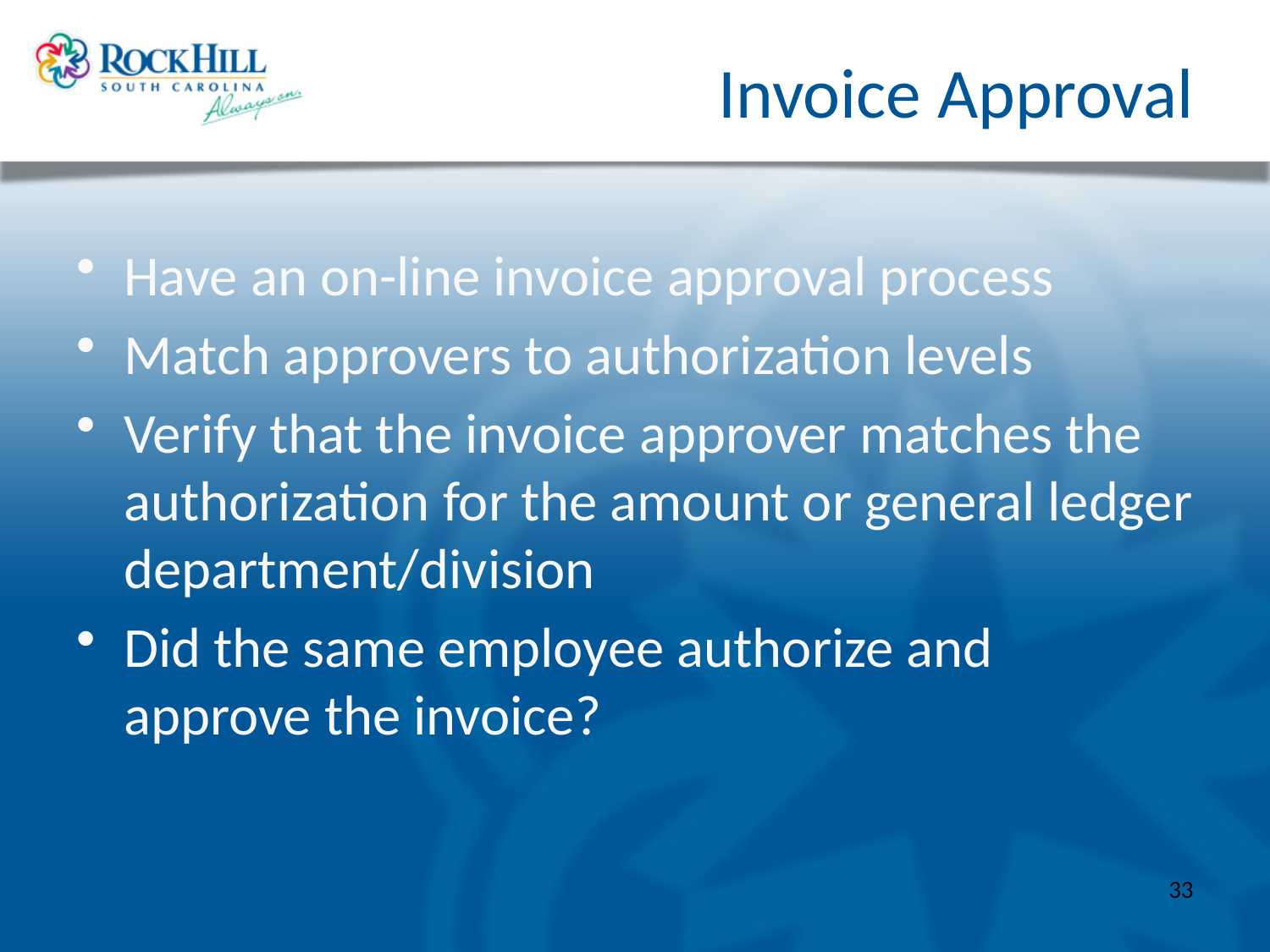

# Invoice Approval
Have an on-line invoice approval process
Match approvers to authorization levels
Verify that the invoice approver matches the authorization for the amount or general ledger department/division
Did the same employee authorize and approve the invoice?
33